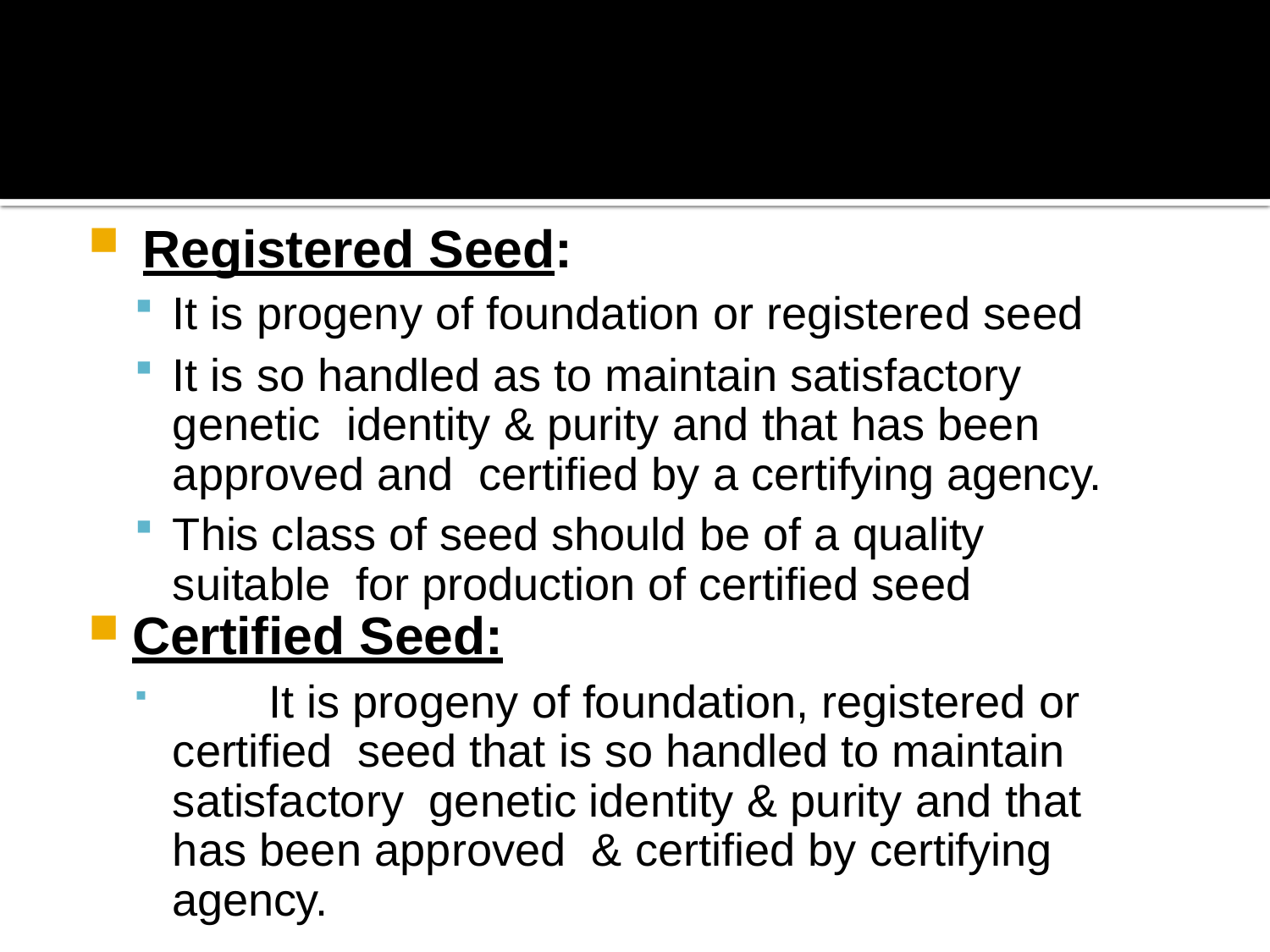

Registered Seed:
It is progeny of foundation or registered seed
It is so handled as to maintain satisfactory genetic  identity & purity and that has been approved and  certified by a certifying agency.
This class of seed should be of a quality suitable  for production of certified seed
Certified Seed:
	It is progeny of foundation, registered or certified  seed that is so handled to maintain satisfactory  genetic identity & purity and that has been approved  & certified by certifying agency.